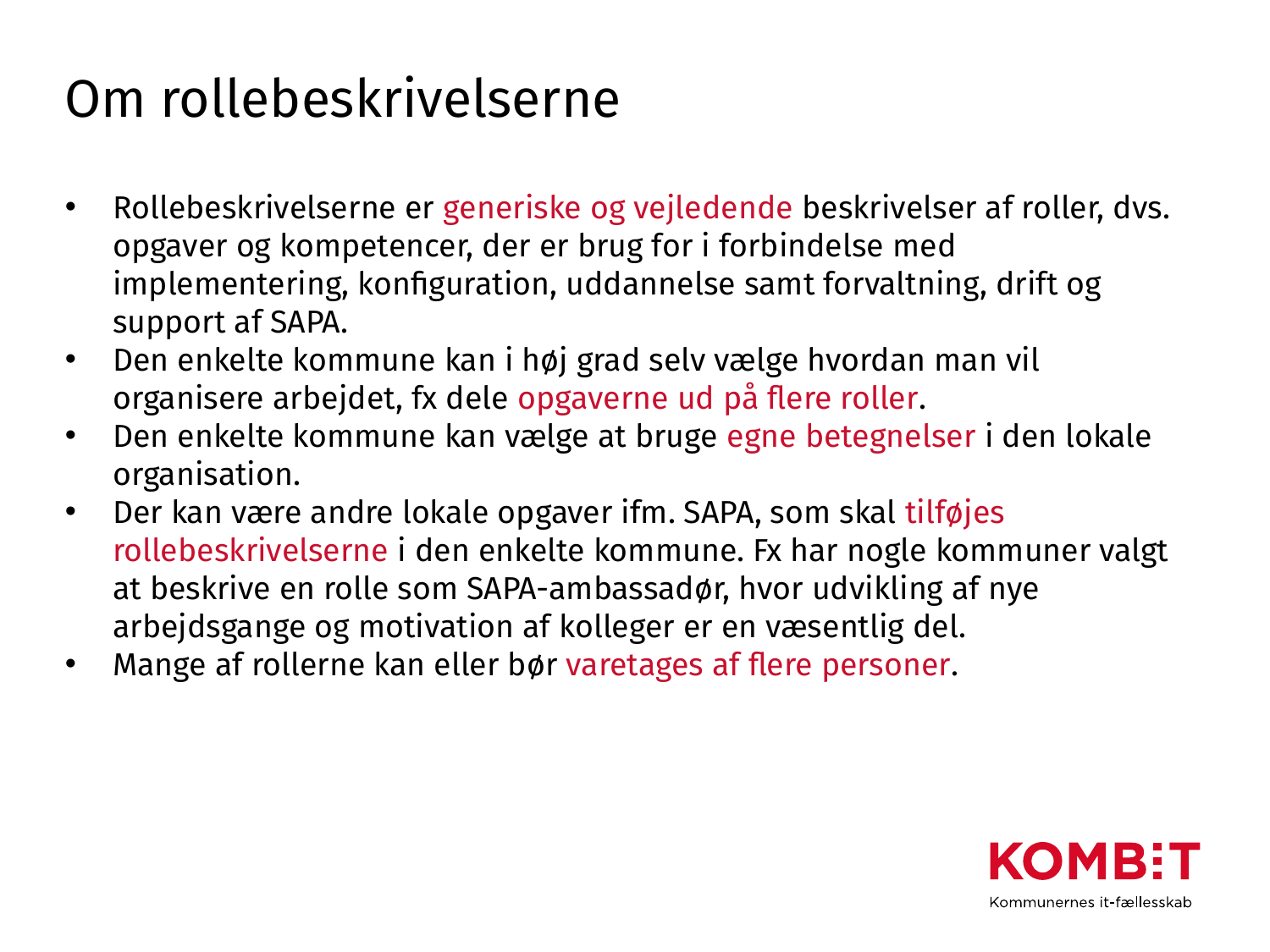

# Om rollebeskrivelserne
Rollebeskrivelserne er generiske og vejledende beskrivelser af roller, dvs. opgaver og kompetencer, der er brug for i forbindelse med implementering, konfiguration, uddannelse samt forvaltning, drift og support af SAPA.
Den enkelte kommune kan i høj grad selv vælge hvordan man vil organisere arbejdet, fx dele opgaverne ud på flere roller.
Den enkelte kommune kan vælge at bruge egne betegnelser i den lokale organisation.
Der kan være andre lokale opgaver ifm. SAPA, som skal tilføjes rollebeskrivelserne i den enkelte kommune. Fx har nogle kommuner valgt at beskrive en rolle som SAPA-ambassadør, hvor udvikling af nye arbejdsgange og motivation af kolleger er en væsentlig del.
Mange af rollerne kan eller bør varetages af flere personer.